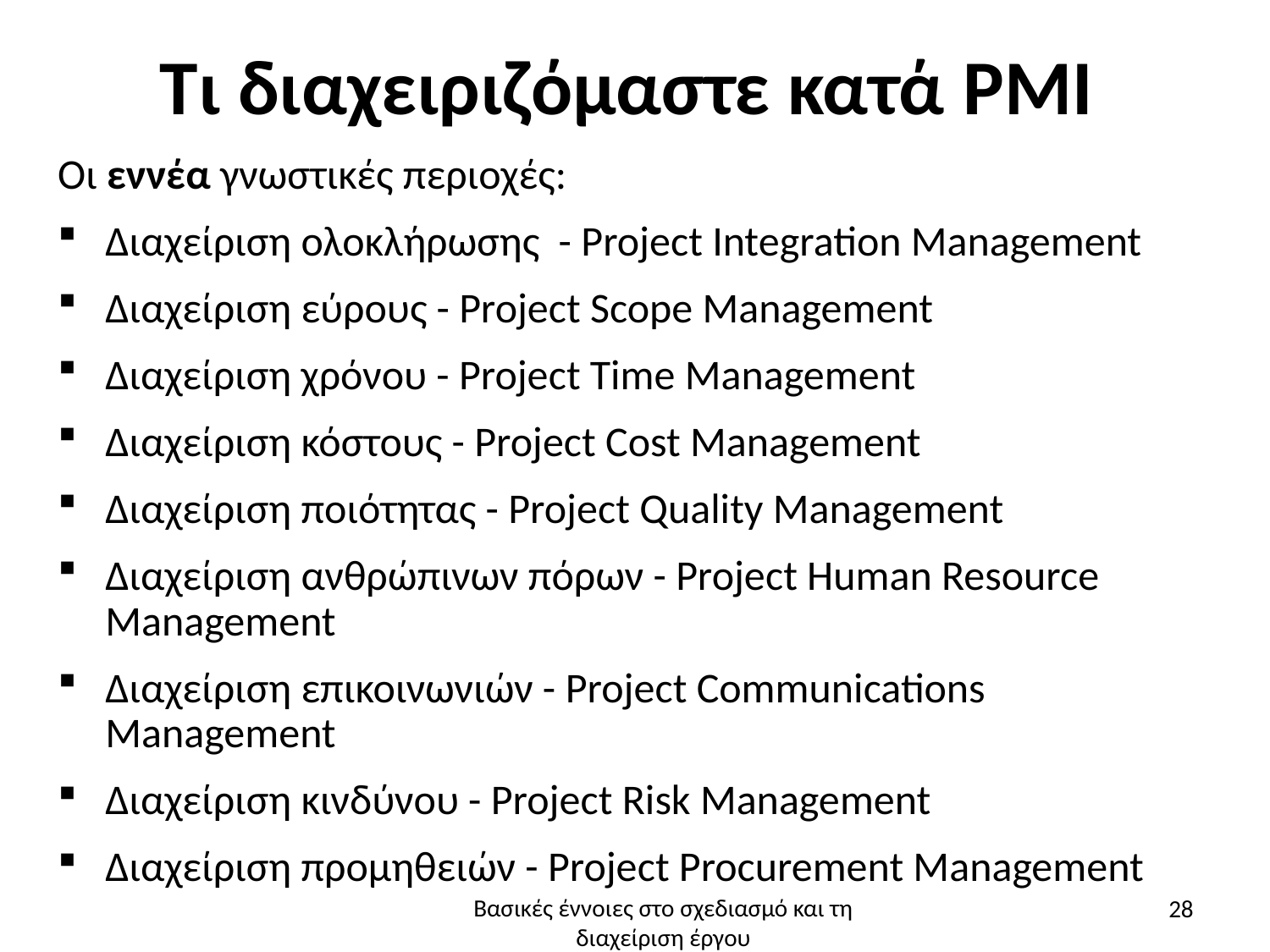

# Τι διαχειριζόμαστε κατά PMI
Οι εννέα γνωστικές περιοχές:
Διαχείριση ολοκλήρωσης  - Project Integration Management
Διαχείριση εύρους - Project Scope Management
Διαχείριση χρόνου - Project Time Management
Διαχείριση κόστους - Project Cost Management
Διαχείριση ποιότητας - Project Quality Management
Διαχείριση ανθρώπινων πόρων - Project Human Resource Management
Διαχείριση επικοινωνιών - Project Communications Management
Διαχείριση κινδύνου - Project Risk Management
Διαχείριση προμηθειών - Project Procurement Management
28
Βασικές έννοιες στο σχεδιασμό και τη διαχείριση έργου